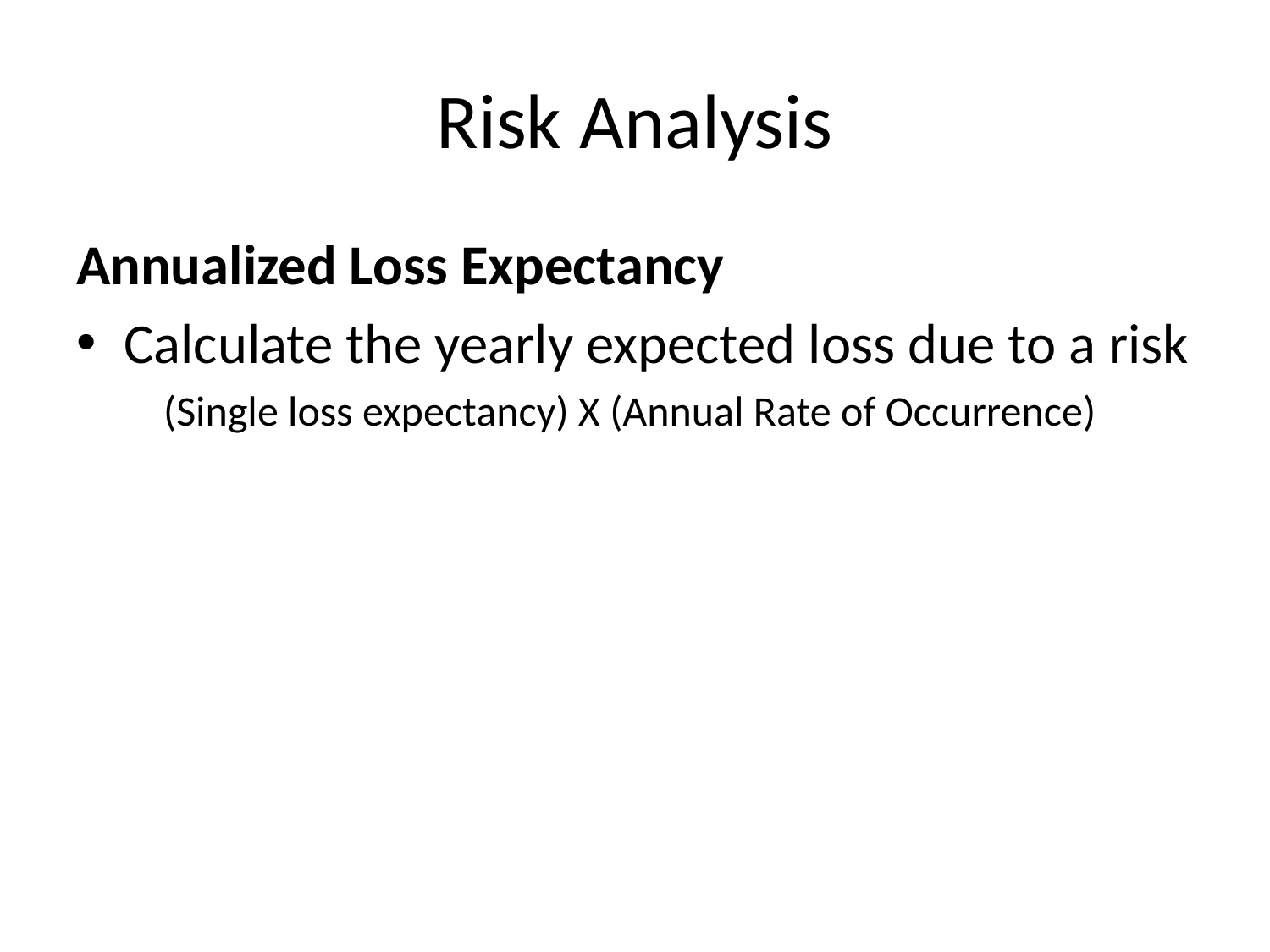

# Risk Analysis
Annualized Loss Expectancy
Calculate the yearly expected loss due to a risk
(Single loss expectancy) X (Annual Rate of Occurrence)